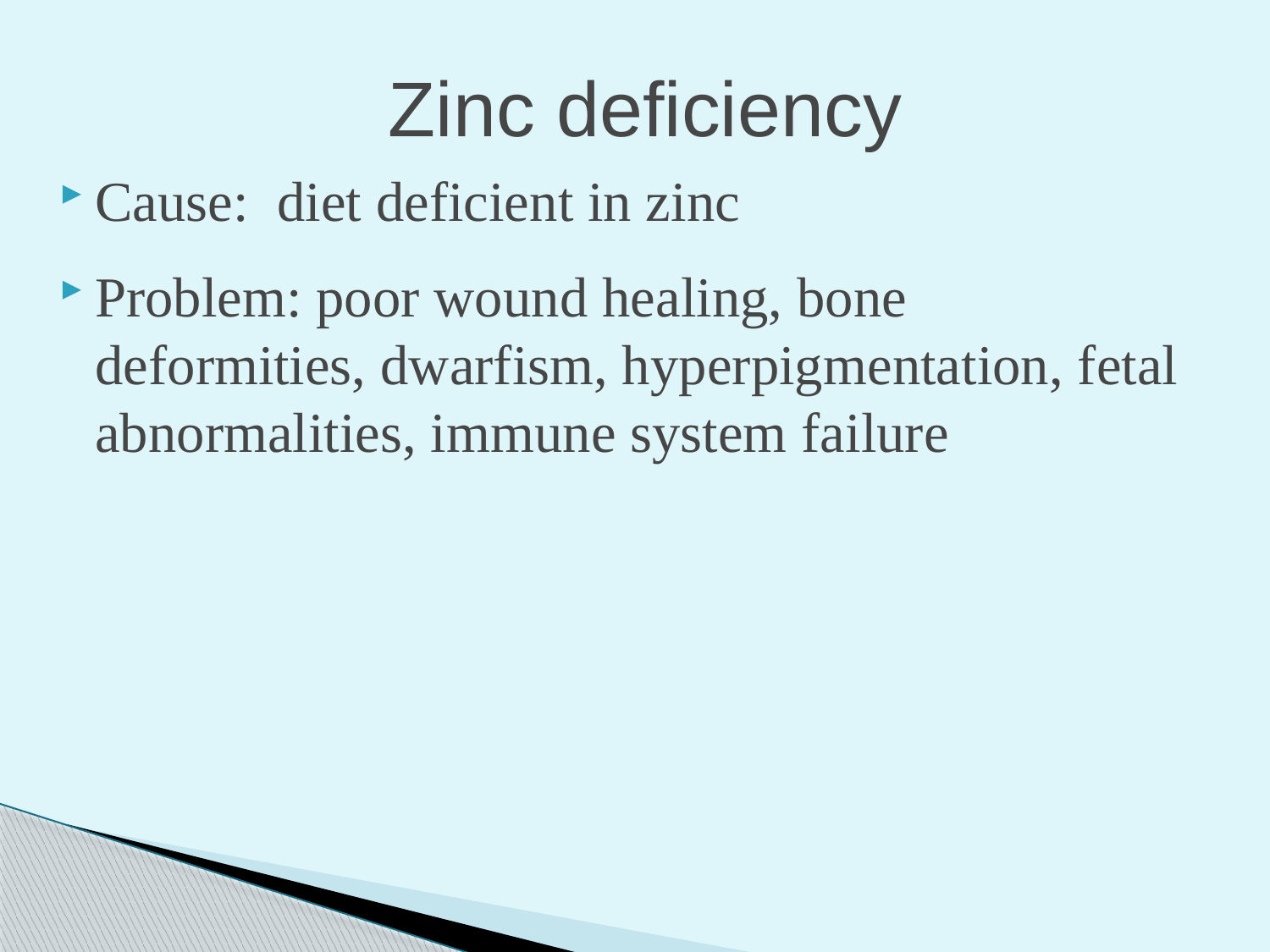

Zinc deficiency
Cause:  diet deficient in zinc
Problem: poor wound healing, bone deformities, dwarfism, hyperpigmentation, fetal abnormalities, immune system failure